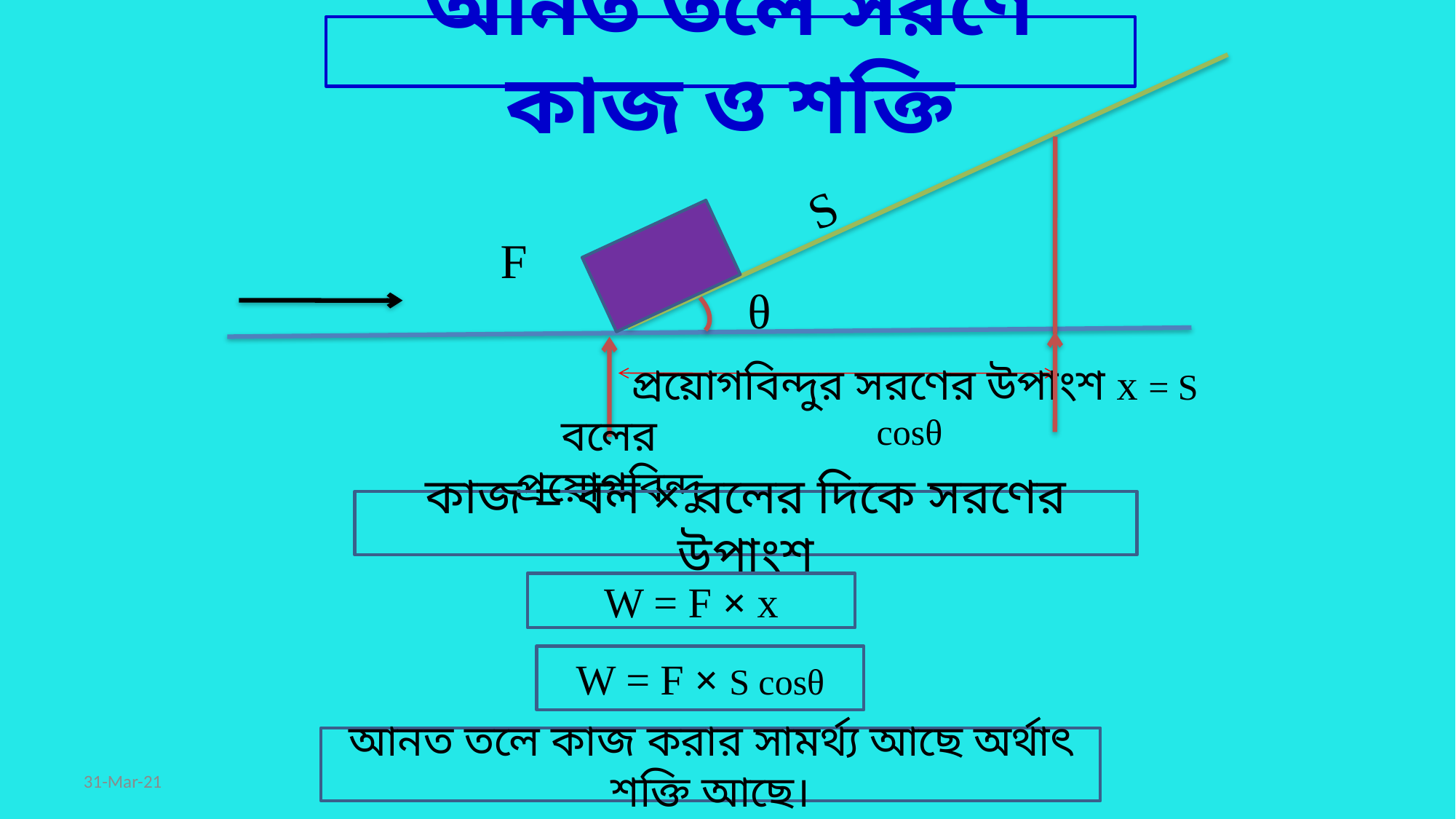

আনত তলে সরণে কাজ ও শক্তি
S

F
θ

 প্রয়োগবিন্দুর সরণের উপাংশ x = S cosθ
বলের প্রয়োগবিন্দু
কাজ = বল × বলের দিকে সরণের উপাংশ
W = F × x
W = F × S cosθ
আনত তলে কাজ করার সামর্থ্য আছে অর্থাৎ শক্তি আছে।
31-Mar-21
Engr. Md. Shofi Uddin